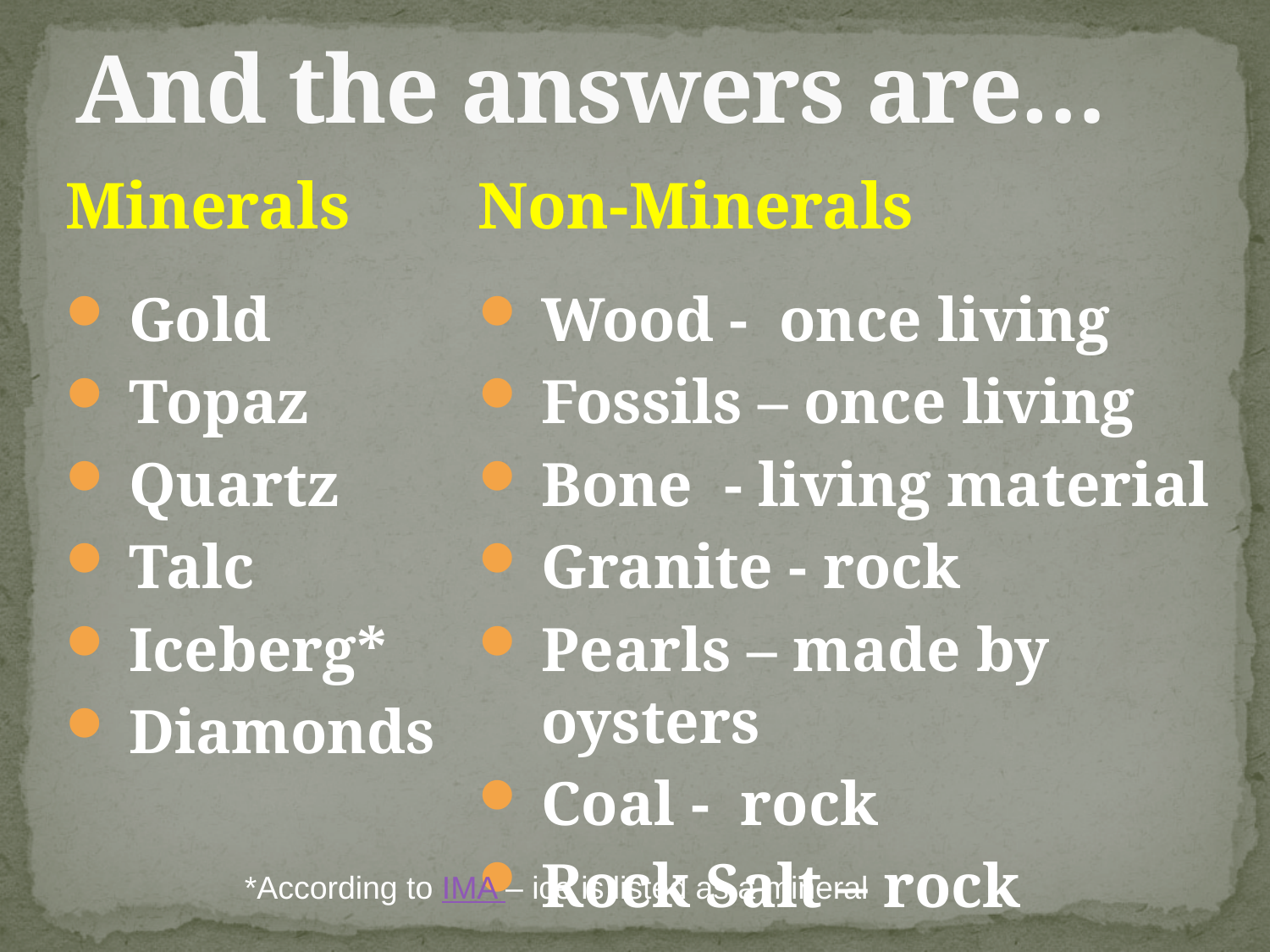

# And the answers are…
Minerals

Gold
Topaz
Quartz
Talc
Iceberg*
Diamonds

Non-Minerals

Wood -  once living
Fossils – once living
Bone  - living material
Granite - rock
Pearls – made by oysters
Coal -  rock
Rock Salt – rock
*According to IMA – ice is listed as a mineral